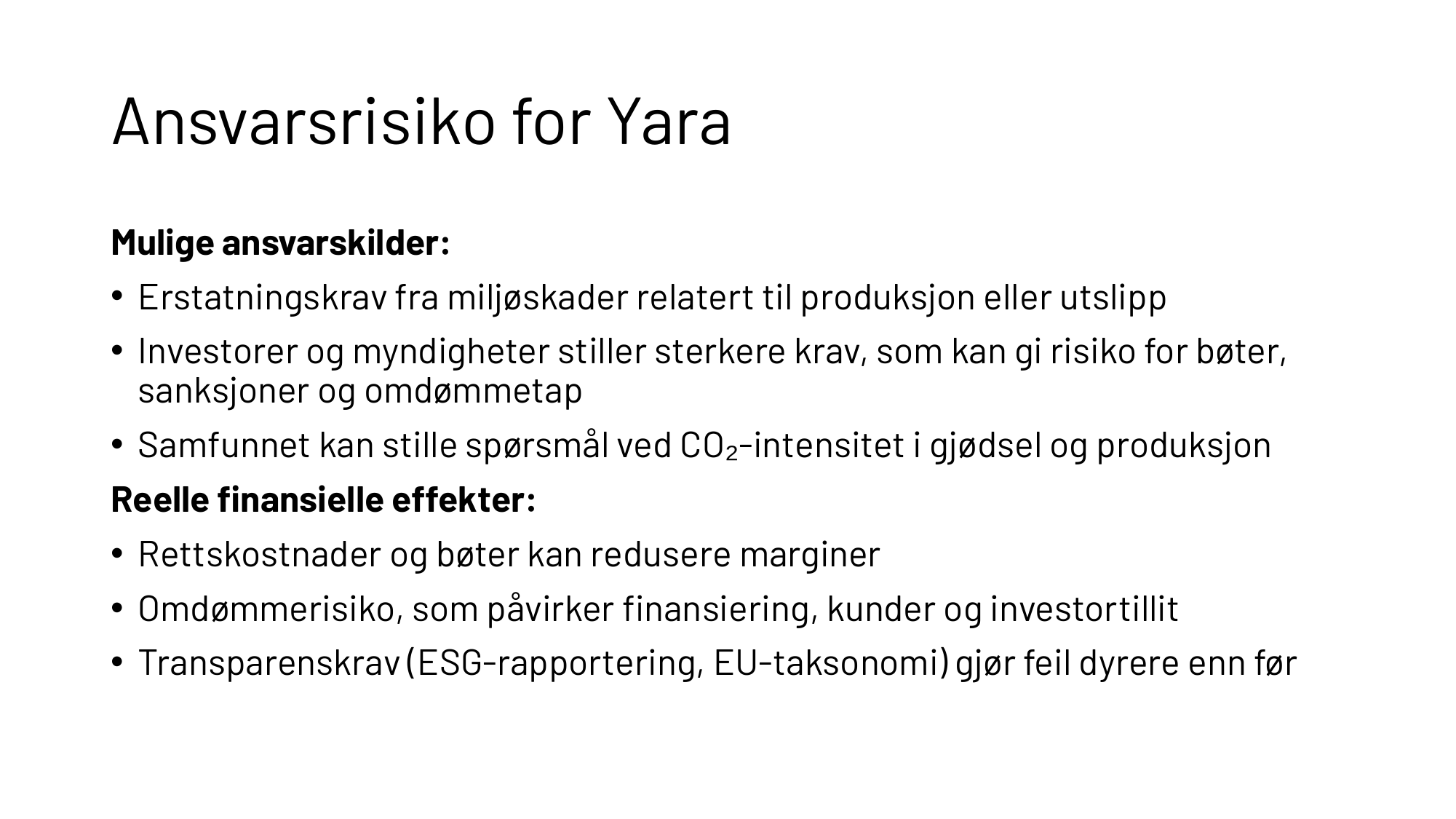

# Ansvarsrisiko for Yara
Mulige ansvarskilder:
Erstatningskrav fra miljøskader relatert til produksjon eller utslipp
Investorer og myndigheter stiller sterkere krav, som kan gi risiko for bøter, sanksjoner og omdømmetap
Samfunnet kan stille spørsmål ved CO₂-intensitet i gjødsel og produksjon
Reelle finansielle effekter:
Rettskostnader og bøter kan redusere marginer
Omdømmerisiko, som påvirker finansiering, kunder og investortillit
Transparenskrav (ESG-rapportering, EU-taksonomi) gjør feil dyrere enn før